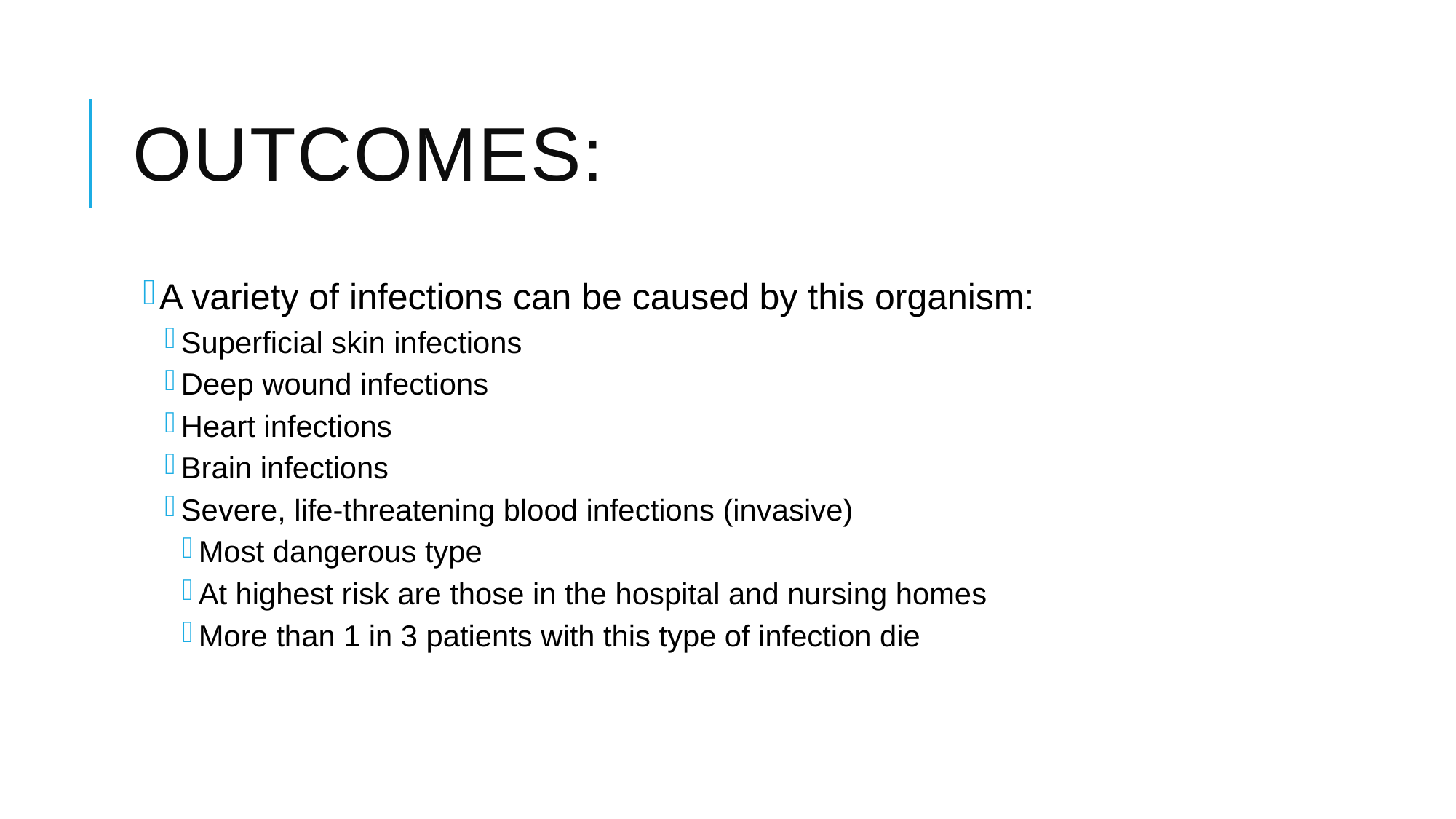

# Outcomes:
A variety of infections can be caused by this organism:
Superficial skin infections
Deep wound infections
Heart infections
Brain infections
Severe, life-threatening blood infections (invasive)
Most dangerous type
At highest risk are those in the hospital and nursing homes
More than 1 in 3 patients with this type of infection die